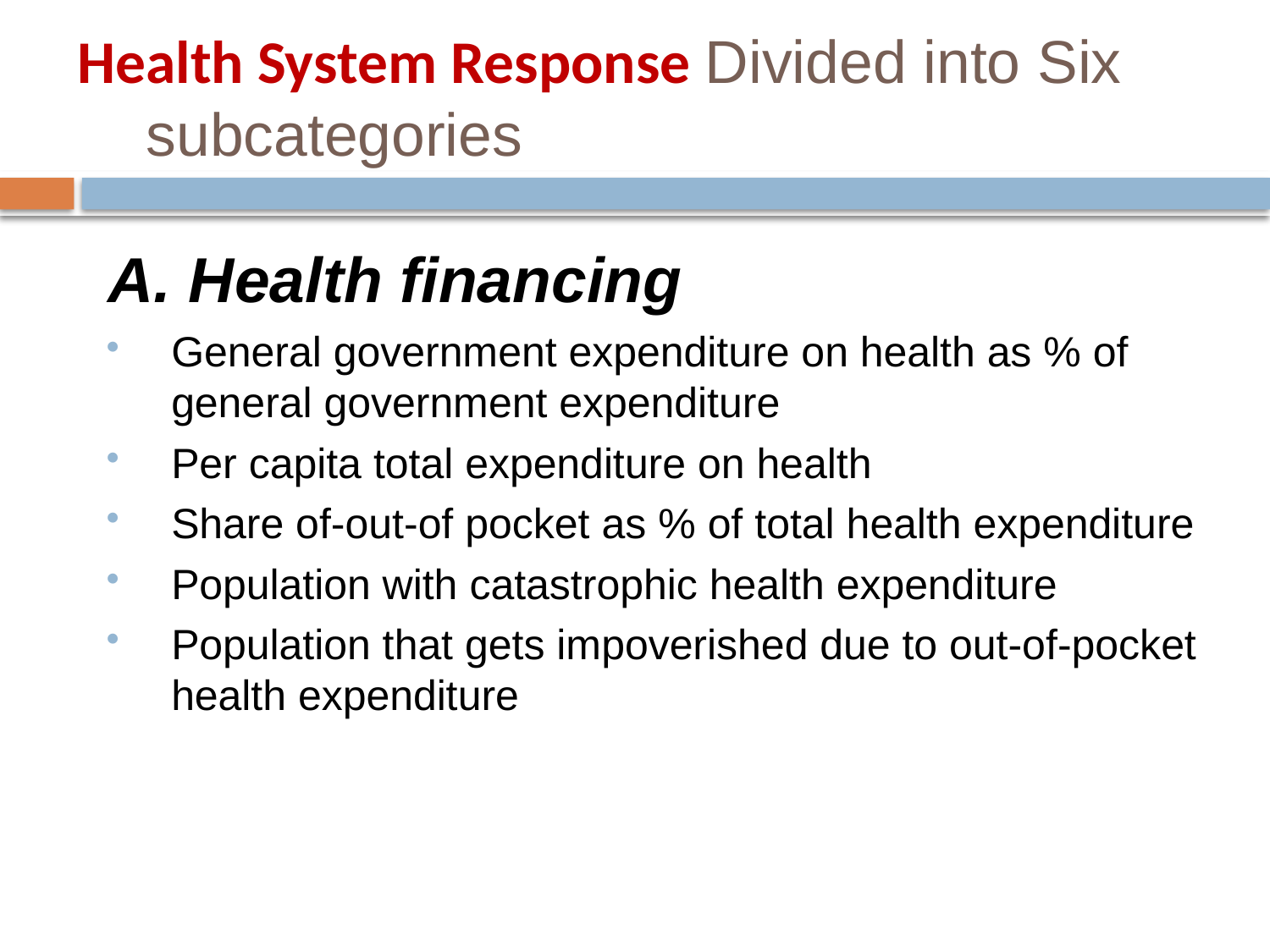

# Health System Response Divided into Six subcategories
A. Health financing
General government expenditure on health as % of general government expenditure
Per capita total expenditure on health
Share of-out-of pocket as % of total health expenditure
Population with catastrophic health expenditure
Population that gets impoverished due to out-of-pocket health expenditure